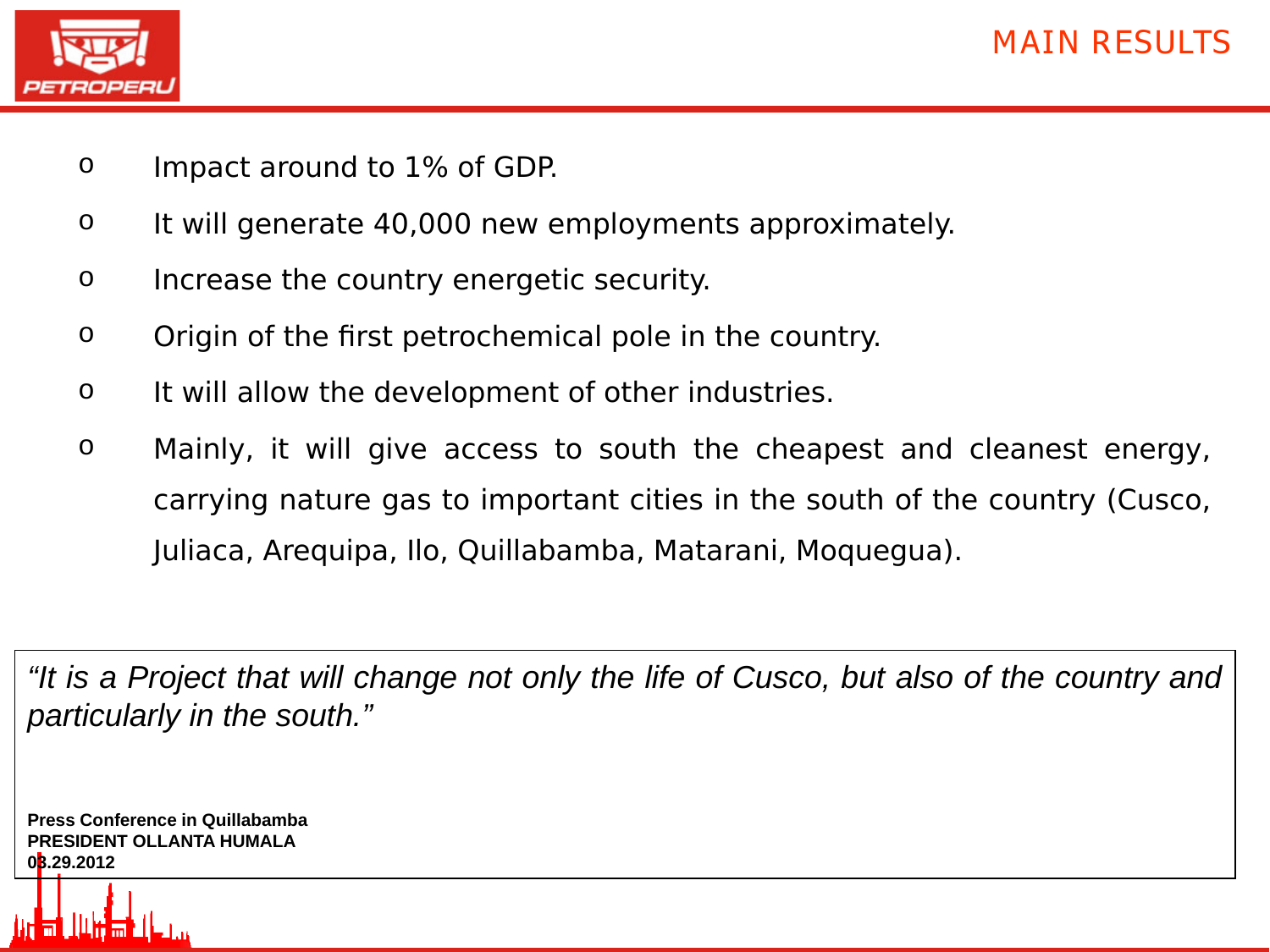

# MAIN RESULTS
Impact around to 1% of GDP.
It will generate 40,000 new employments approximately.
Increase the country energetic security.
Origin of the first petrochemical pole in the country.
It will allow the development of other industries.
Mainly, it will give access to south the cheapest and cleanest energy, carrying nature gas to important cities in the south of the country (Cusco, Juliaca, Arequipa, Ilo, Quillabamba, Matarani, Moquegua).
“It is a Project that will change not only the life of Cusco, but also of the country and particularly in the south.”

Press Conference in Quillabamba
PRESIDENT OLLANTA HUMALA
03.29.2012